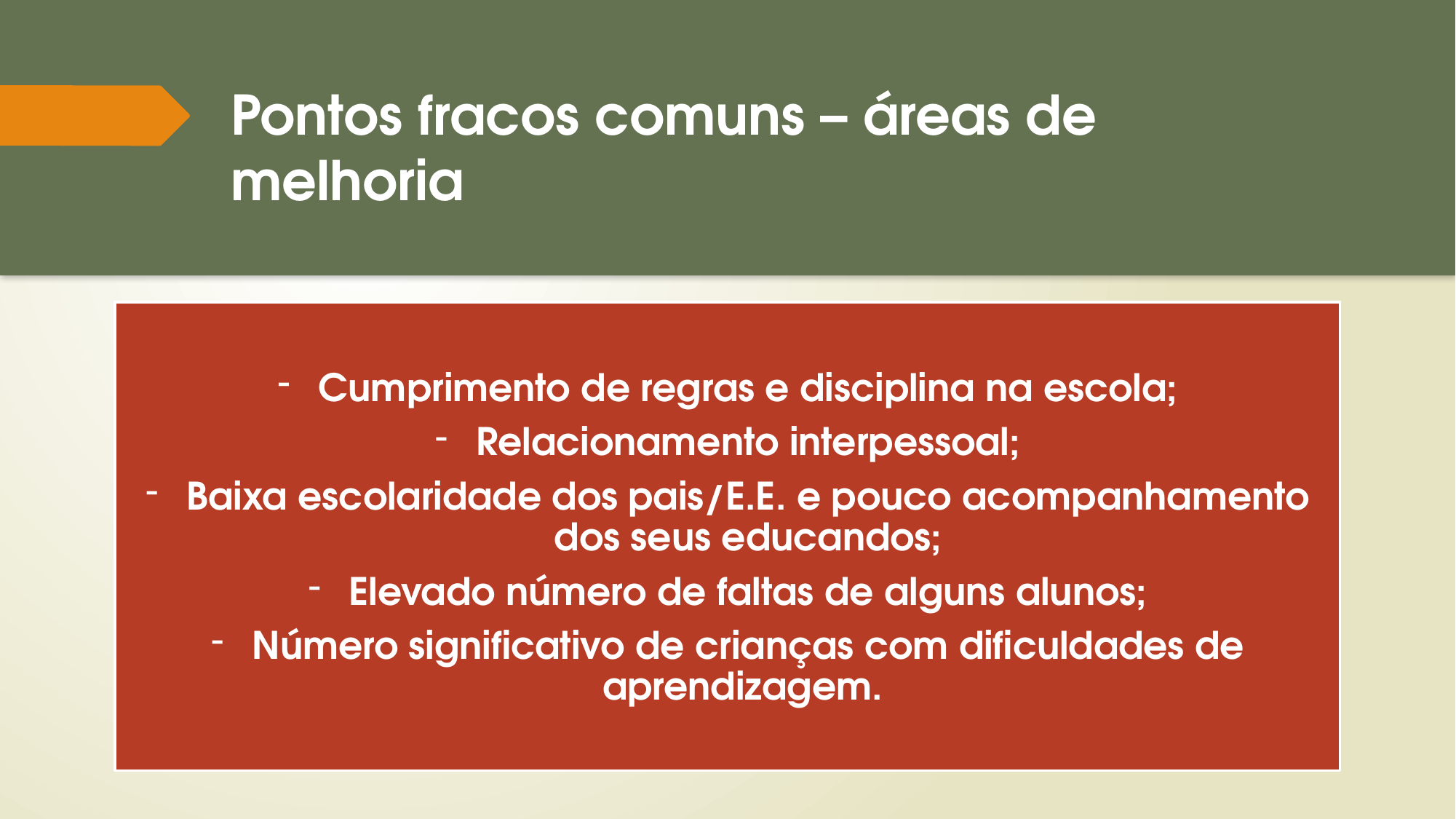

# Pontos fracos comuns – áreas de melhoria

Cumprimento de regras e disciplina na escola;
Relacionamento interpessoal;
Baixa escolaridade dos pais/E.E. e pouco acompanhamento dos seus educandos;
Elevado número de faltas de alguns alunos;
Número significativo de crianças com dificuldades de aprendizagem.